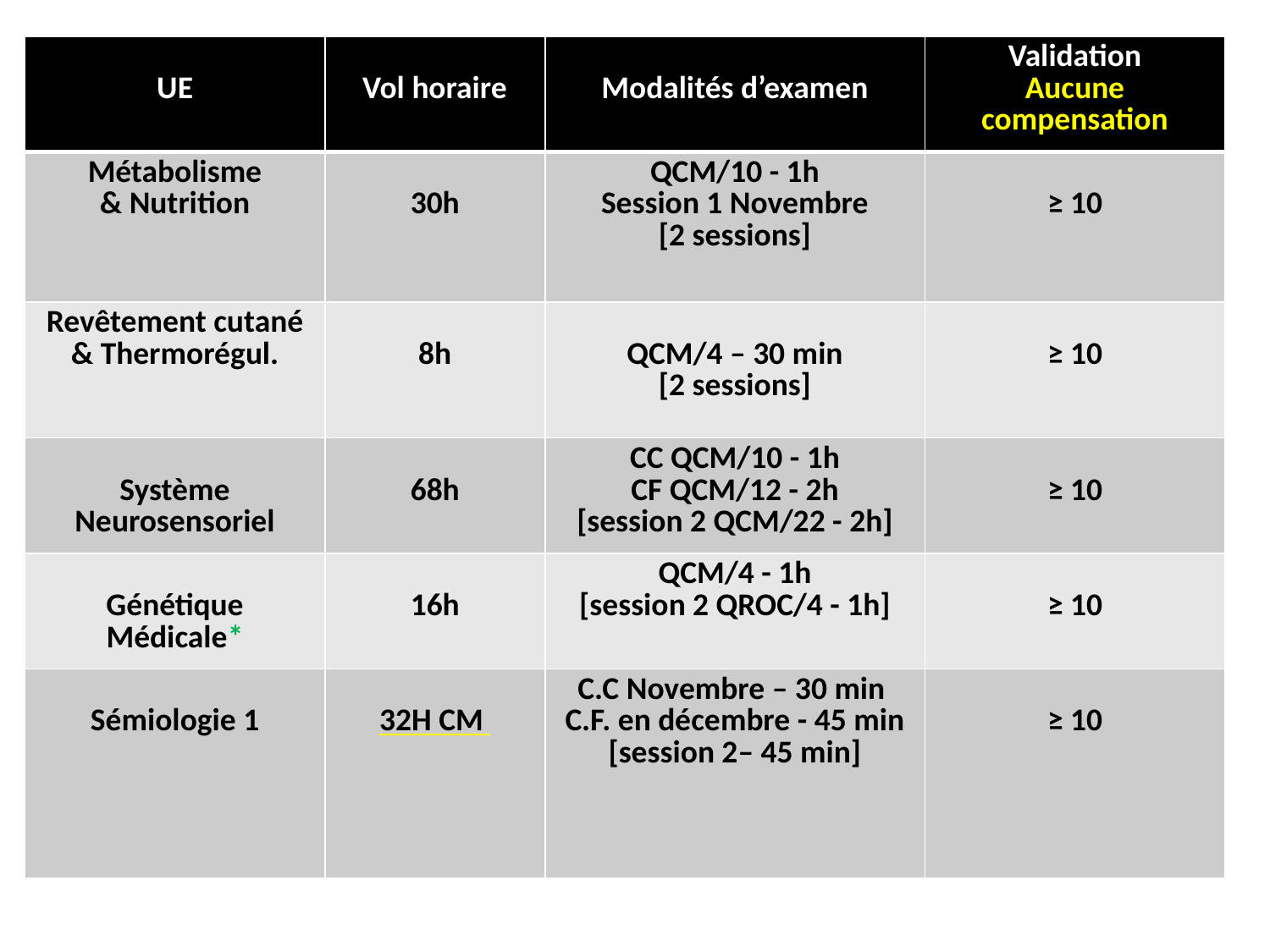

| UE | Vol horaire | Modalités d’examen | Validation Aucune compensation |
| --- | --- | --- | --- |
| Métabolisme & Nutrition | 30h | QCM/10 - 1h Session 1 Novembre [2 sessions] | ≥ 10 |
| Revêtement cutané & Thermorégul. | 8h | QCM/4 – 30 min [2 sessions] | ≥ 10 |
| Système Neurosensoriel | 68h | CC QCM/10 - 1h CF QCM/12 - 2h [session 2 QCM/22 - 2h] | ≥ 10 |
| Génétique Médicale\* | 16h | QCM/4 - 1h [session 2 QROC/4 - 1h] | ≥ 10 |
| Sémiologie 1 | 32H CM | C.C Novembre – 30 min C.F. en décembre - 45 min [session 2– 45 min] | ≥ 10 |